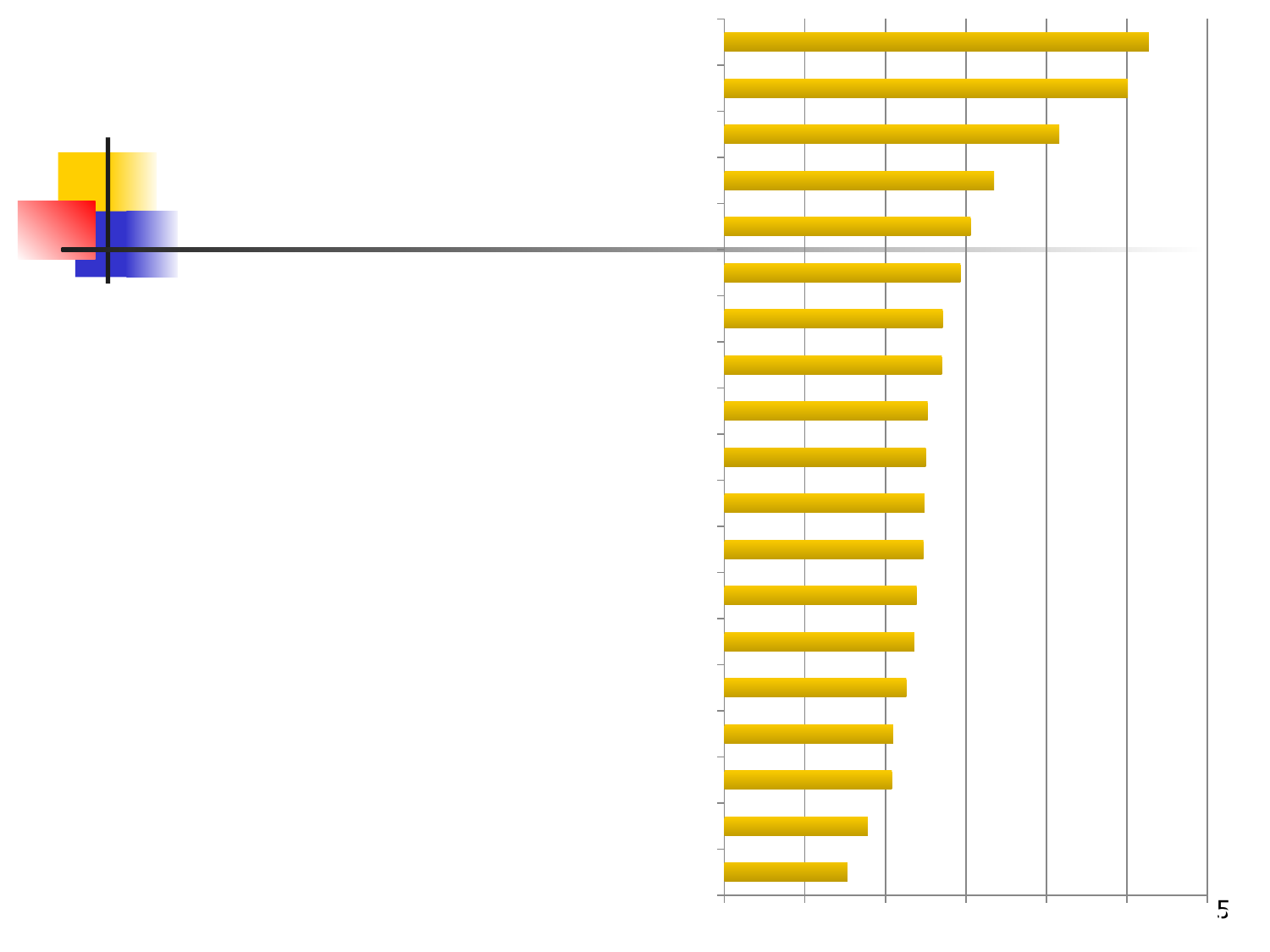

### Chart

| Category |  |
|---|---|
| Ubytování, stravování a pohostinství | 15280.0 |
| Administrativní a podpůrné činnosti
 | 17811.0 |
| Zemědělství, lesnictví a rybářství
 | 20789.0 |
| Ostatní činnosti
 | 20958.0 |
| Kulturní, zábavní a rekreační činnosti
 | 22579.0 |
| Činnosti v oblasti nemovitostí
 | 23590.0 |
| Stavebnictví | 23865.0 |
| Zásobování vodou; činnosti související s odpadními vodami, odpady a sanacemi
 | 24724.0 |
| Vzdělávání
 | 24849.0 |
| Doprava a skladování
 | 25014.0 |
| Velkoobchod a maloobchod; opravy a údržba motorových vozidel
 | 25243.0 |
| Zpracovatelský průmysl
 | 27005.0 |
| Zdravotní a sociální péče
 | 27114.0 |
| Veřejná správa a obrana; povinné sociální zabezpečení
y | 29327.0 |
| Těžba a dobývání
 | 30566.0 |
| Profesní, vědecké a technické činnosti
 | 33504.0 |
| Výroba a rozvod elektřiny, plynu, tepla a klimatizovaného vzduchu
 | 41594.0 |
| Informační a komunikační činnosti
 | 50112.0 |
| Peněžnictví a pojišťovnictví
 | 52717.0 |
5